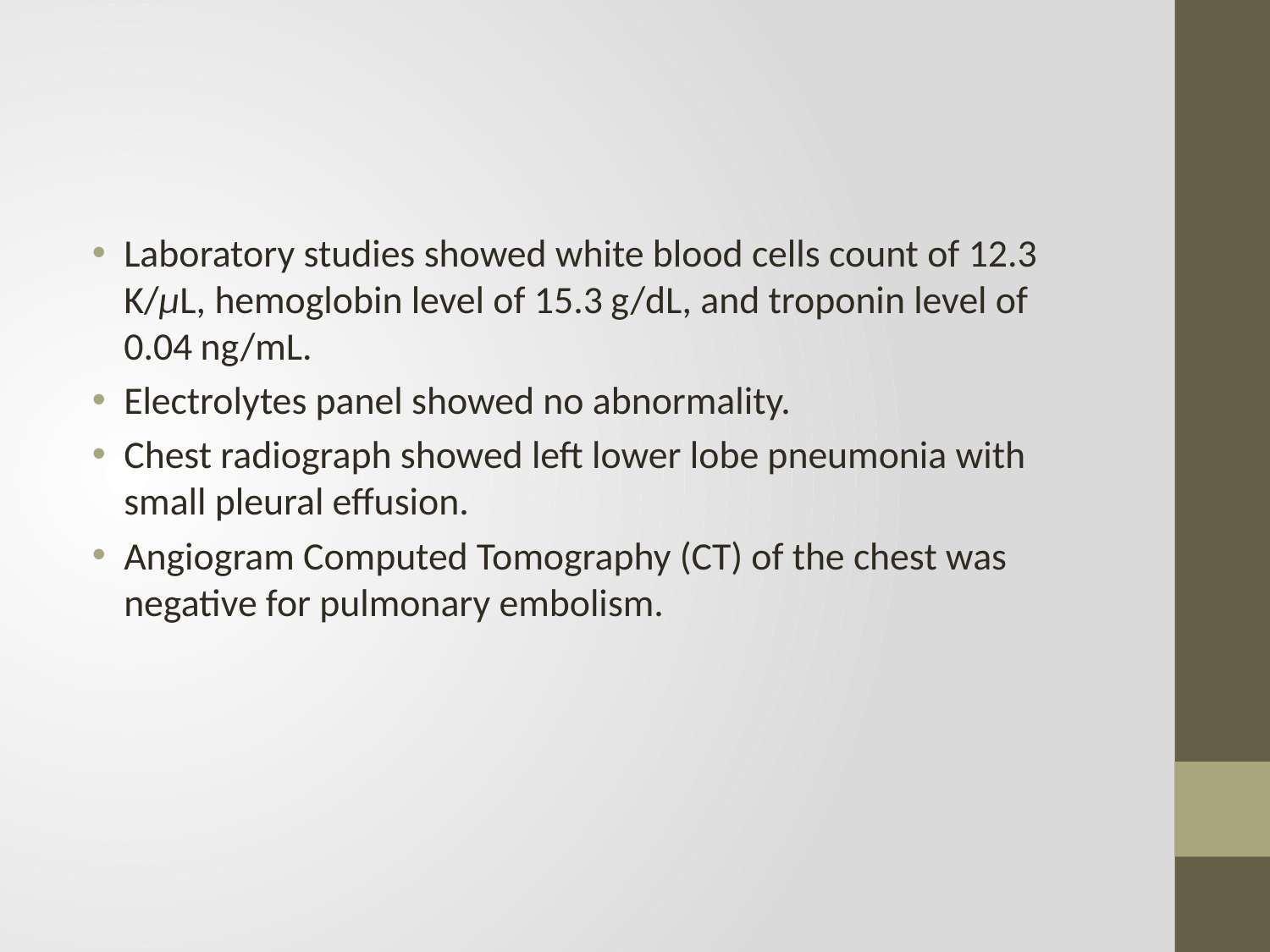

#
Laboratory studies showed white blood cells count of 12.3 K/μL, hemoglobin level of 15.3 g/dL, and troponin level of 0.04 ng/mL.
Electrolytes panel showed no abnormality.
Chest radiograph showed left lower lobe pneumonia with small pleural effusion.
Angiogram Computed Tomography (CT) of the chest was negative for pulmonary embolism.